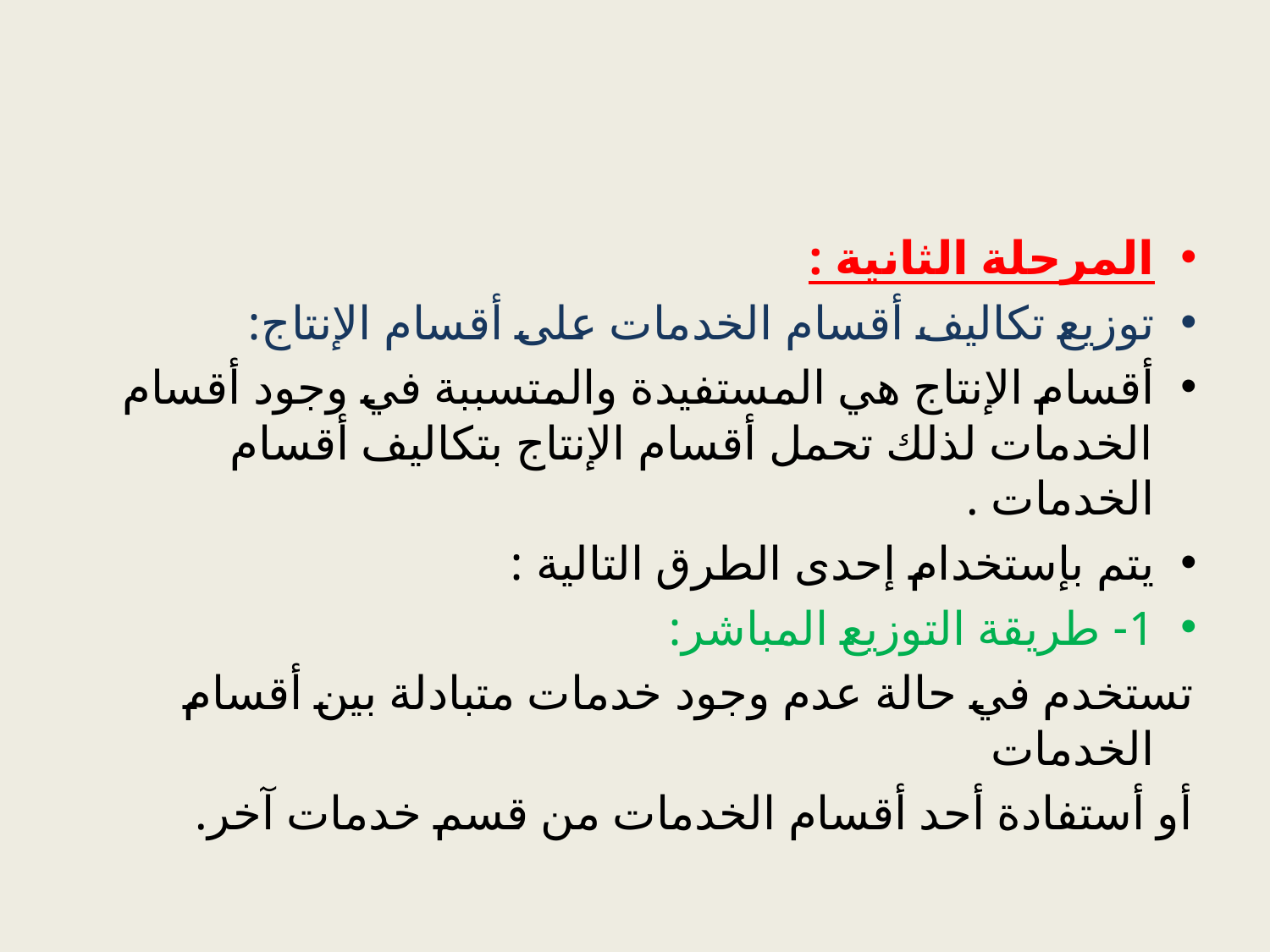

#
المرحلة الثانية :
توزيع تكاليف أقسام الخدمات على أقسام الإنتاج:
أقسام الإنتاج هي المستفيدة والمتسببة في وجود أقسام الخدمات لذلك تحمل أقسام الإنتاج بتكاليف أقسام الخدمات .
يتم بإستخدام إحدى الطرق التالية :
1- طريقة التوزيع المباشر:
تستخدم في حالة عدم وجود خدمات متبادلة بين أقسام الخدمات
أو أستفادة أحد أقسام الخدمات من قسم خدمات آخر.